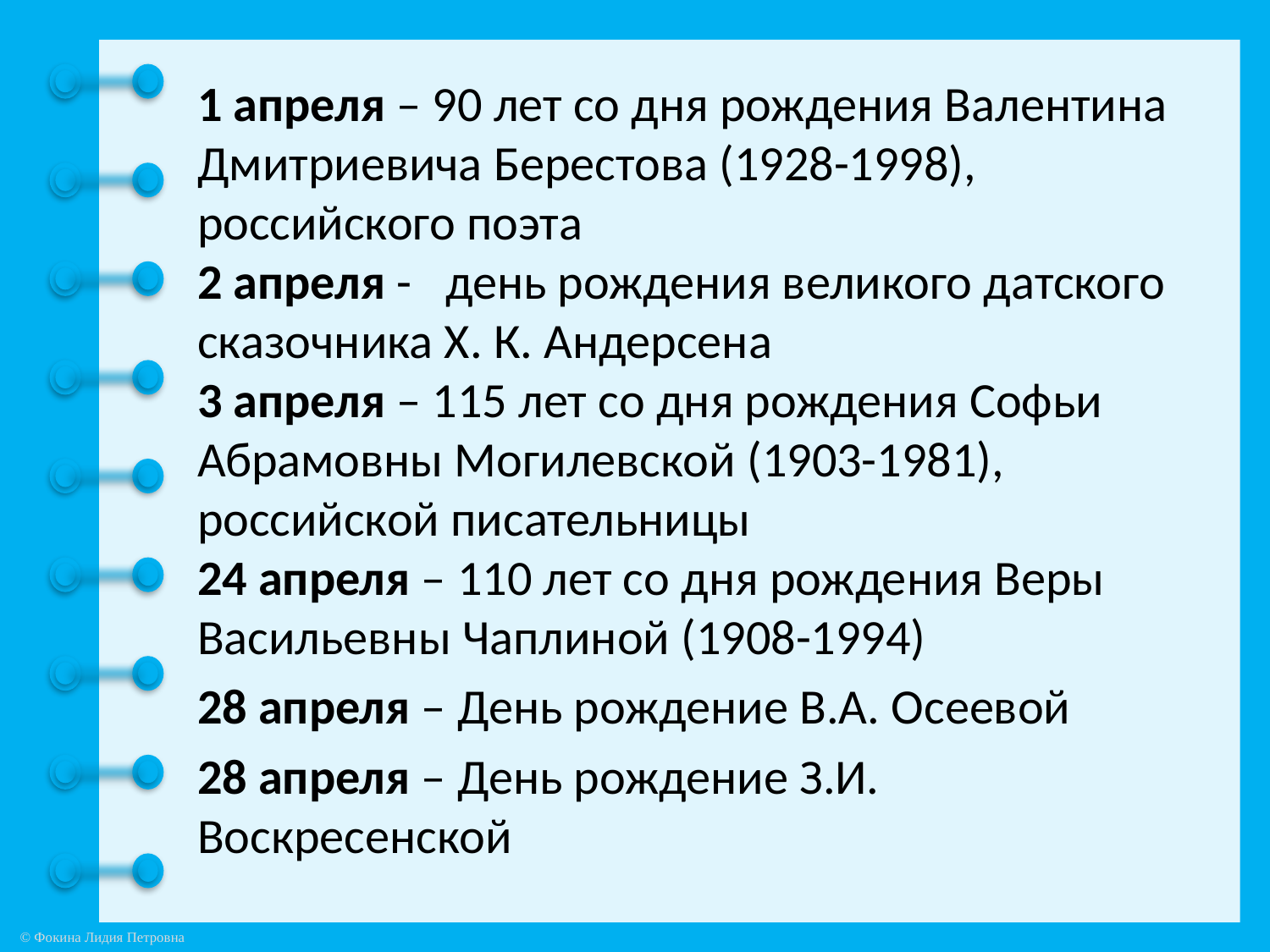

1 апреля – 90 лет со дня рождения Валентина Дмитриевича Берестова (1928-1998), российского поэта
2 апреля -   день рождения великого датского сказочника Х. К. Андерсена
3 апреля – 115 лет со дня рождения Софьи Абрамовны Могилевской (1903-1981), российской писательницы
24 апреля – 110 лет со дня рождения Веры Васильевны Чаплиной (1908-1994)
28 апреля – День рождение В.А. Осеевой
28 апреля – День рождение З.И. Воскресенской